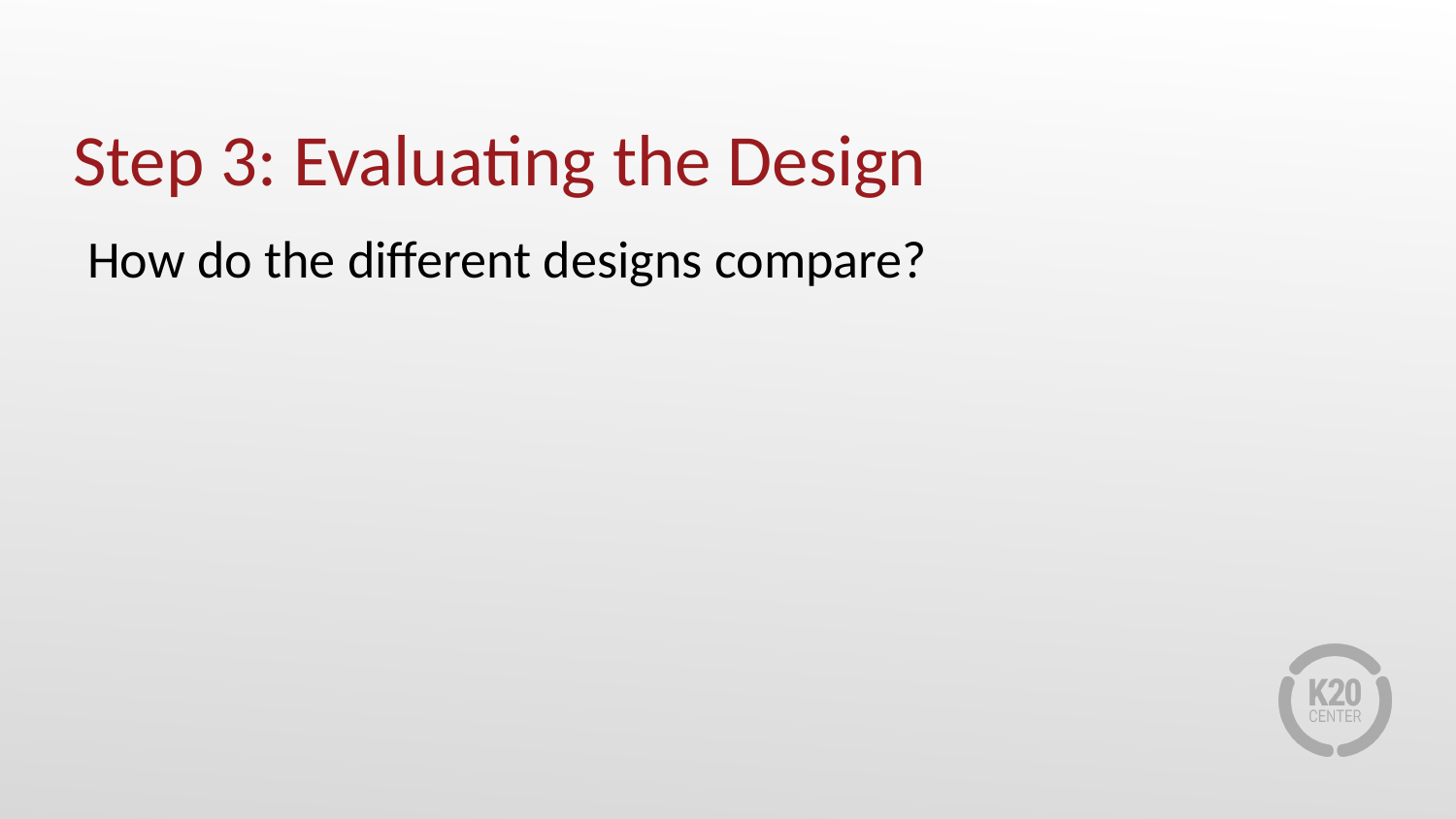

How do the different designs compare?
# Step 3: Evaluating the Design